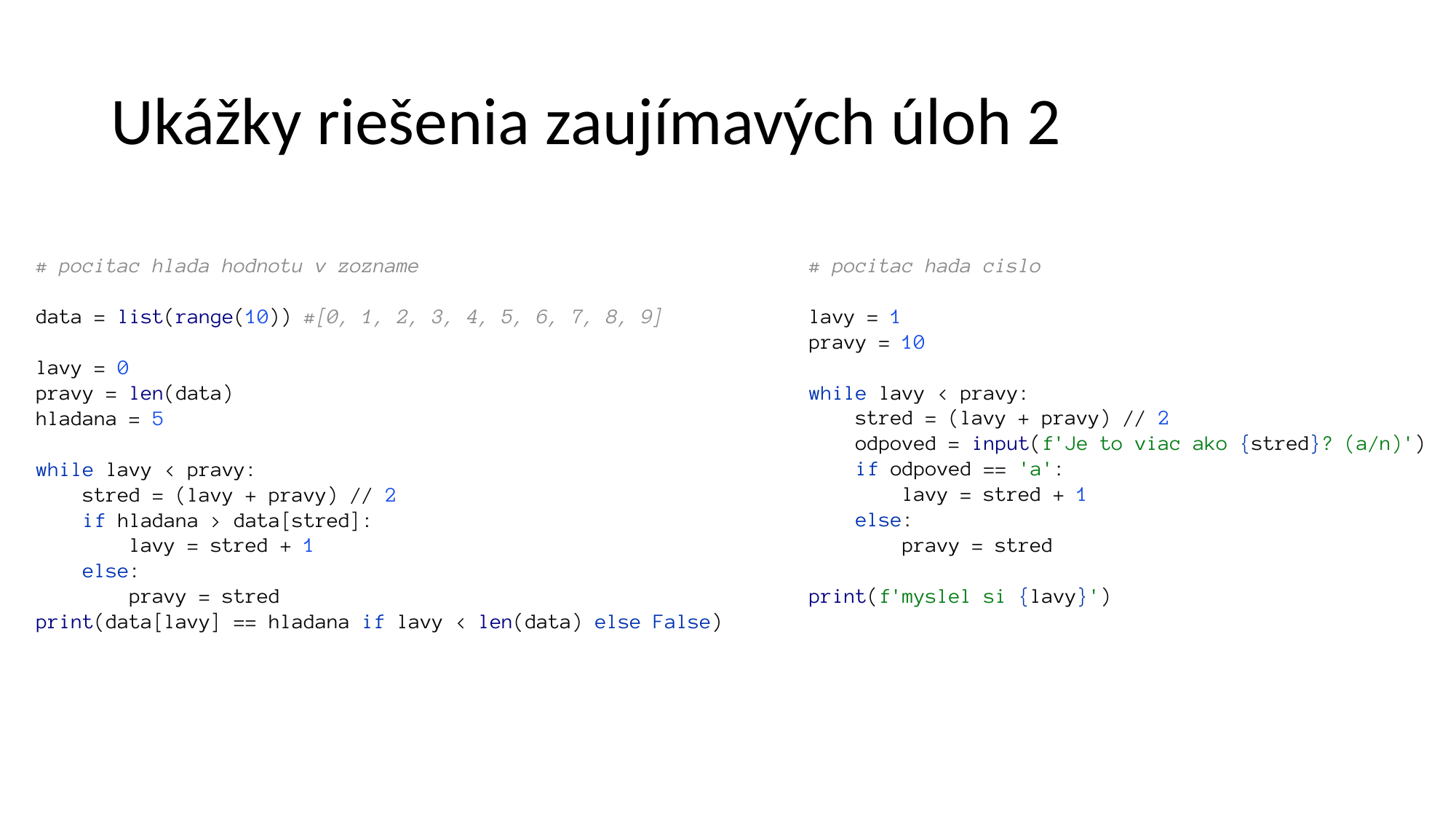

# Ukážky riešenia zaujímavých úloh 2
# pocitac hlada hodnotu v zozname

data = list(range(10)) #[0, 1, 2, 3, 4, 5, 6, 7, 8, 9]

lavy = 0
pravy = len(data)
hladana = 5

while lavy < pravy:
    stred = (lavy + pravy) // 2
    if hladana > data[stred]:
        lavy = stred + 1
    else:
        pravy = stred
print(data[lavy] == hladana if lavy < len(data) else False)
# pocitac hada cislo

lavy = 1
pravy = 10

while lavy < pravy:
    stred = (lavy + pravy) // 2
    odpoved = input(f'Je to viac ako {stred}? (a/n)')
    if odpoved == 'a':
        lavy = stred + 1
    else:
        pravy = stred

print(f'myslel si {lavy}')